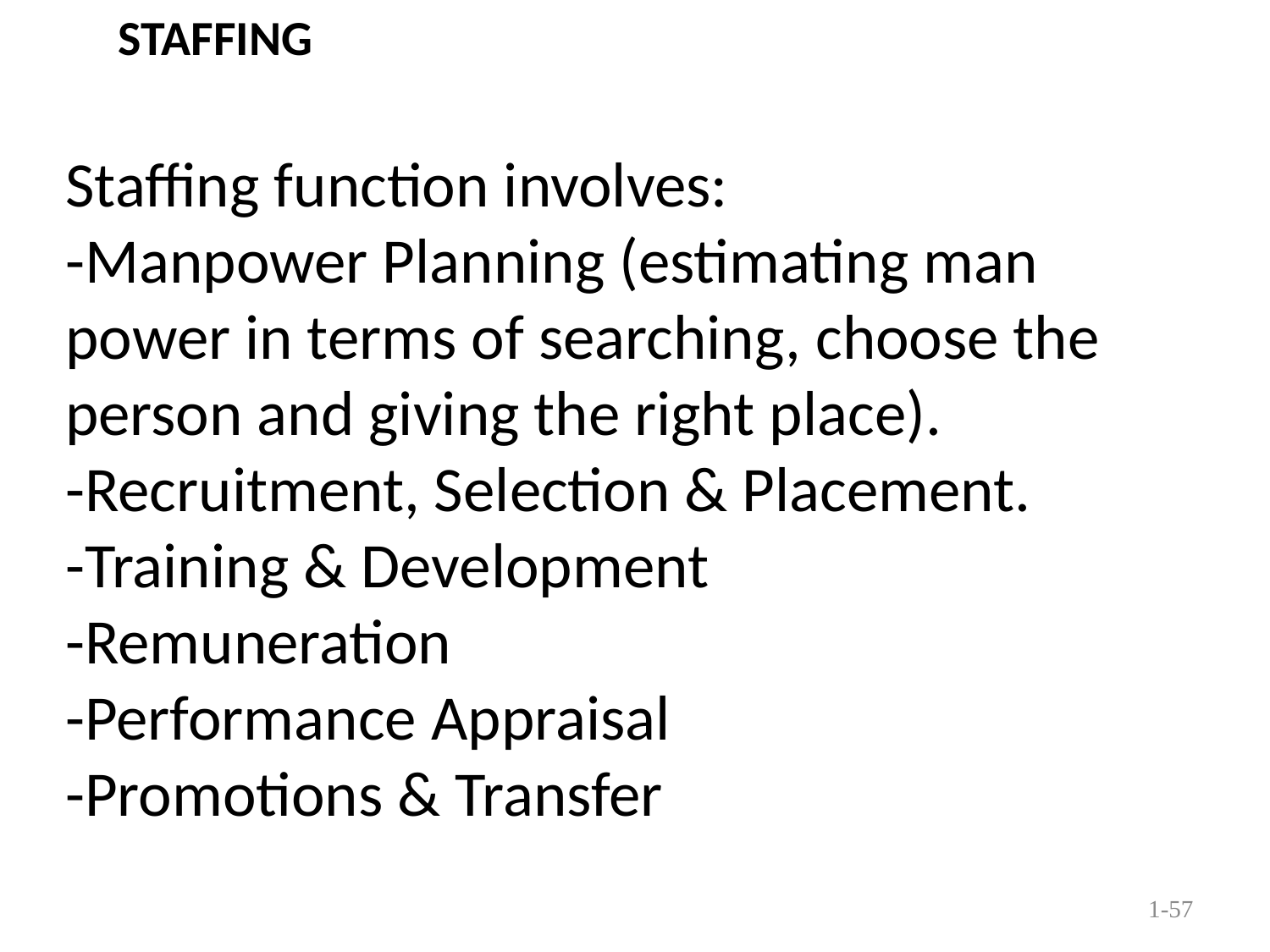

# STAFFING
Staffing function involves:
-Manpower Planning (estimating man power in terms of searching, choose the person and giving the right place).
-Recruitment, Selection & Placement.
-Training & Development
-Remuneration
-Performance Appraisal
-Promotions & Transfer

1-57